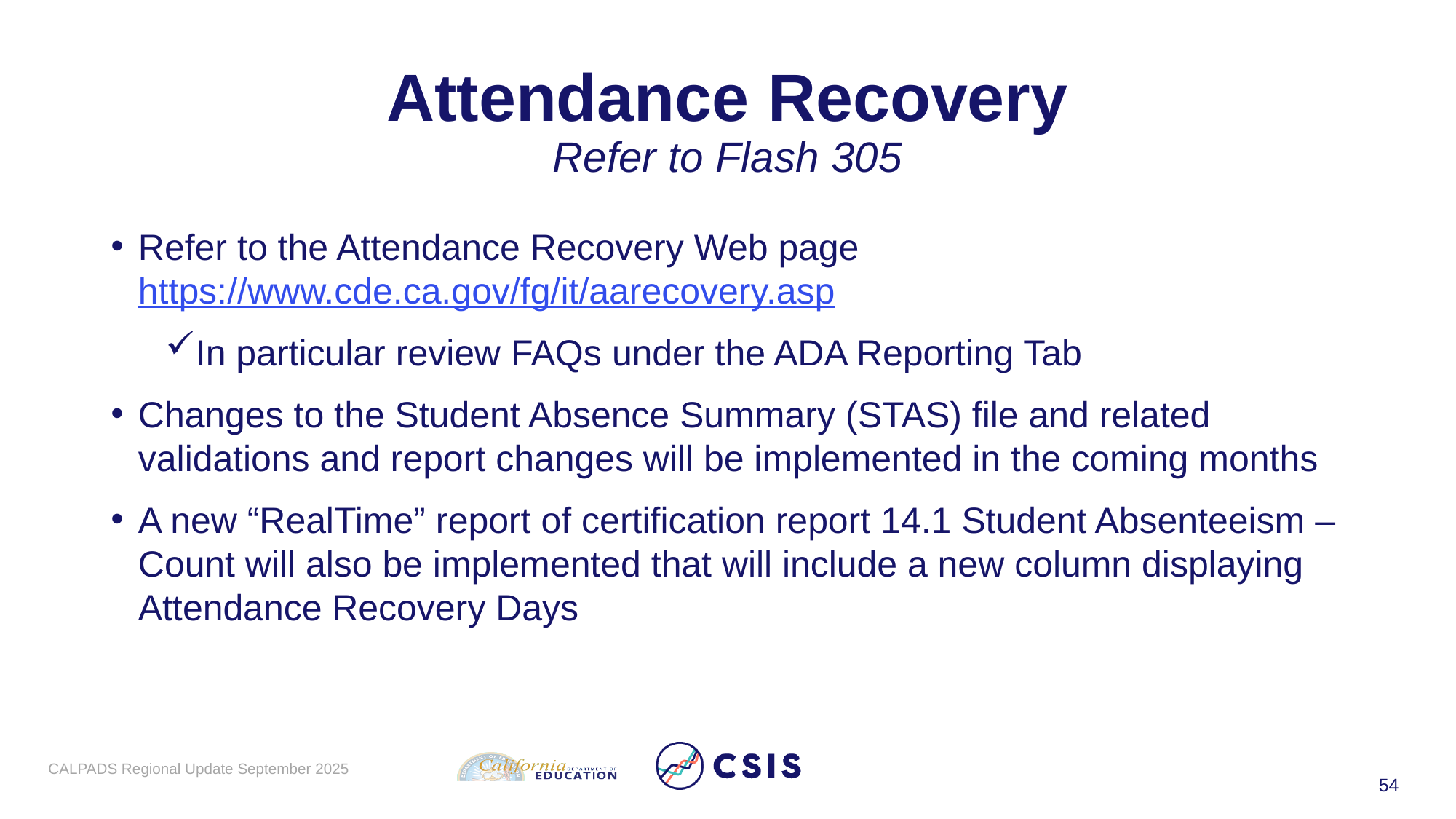

# Attendance Recovery Refer to Flash 305
Refer to the Attendance Recovery Web page https://www.cde.ca.gov/fg/it/aarecovery.asp
In particular review FAQs under the ADA Reporting Tab
Changes to the Student Absence Summary (STAS) file and related validations and report changes will be implemented in the coming months
A new “RealTime” report of certification report 14.1 Student Absenteeism – Count will also be implemented that will include a new column displaying Attendance Recovery Days

CALPADS Regional Update September 2025